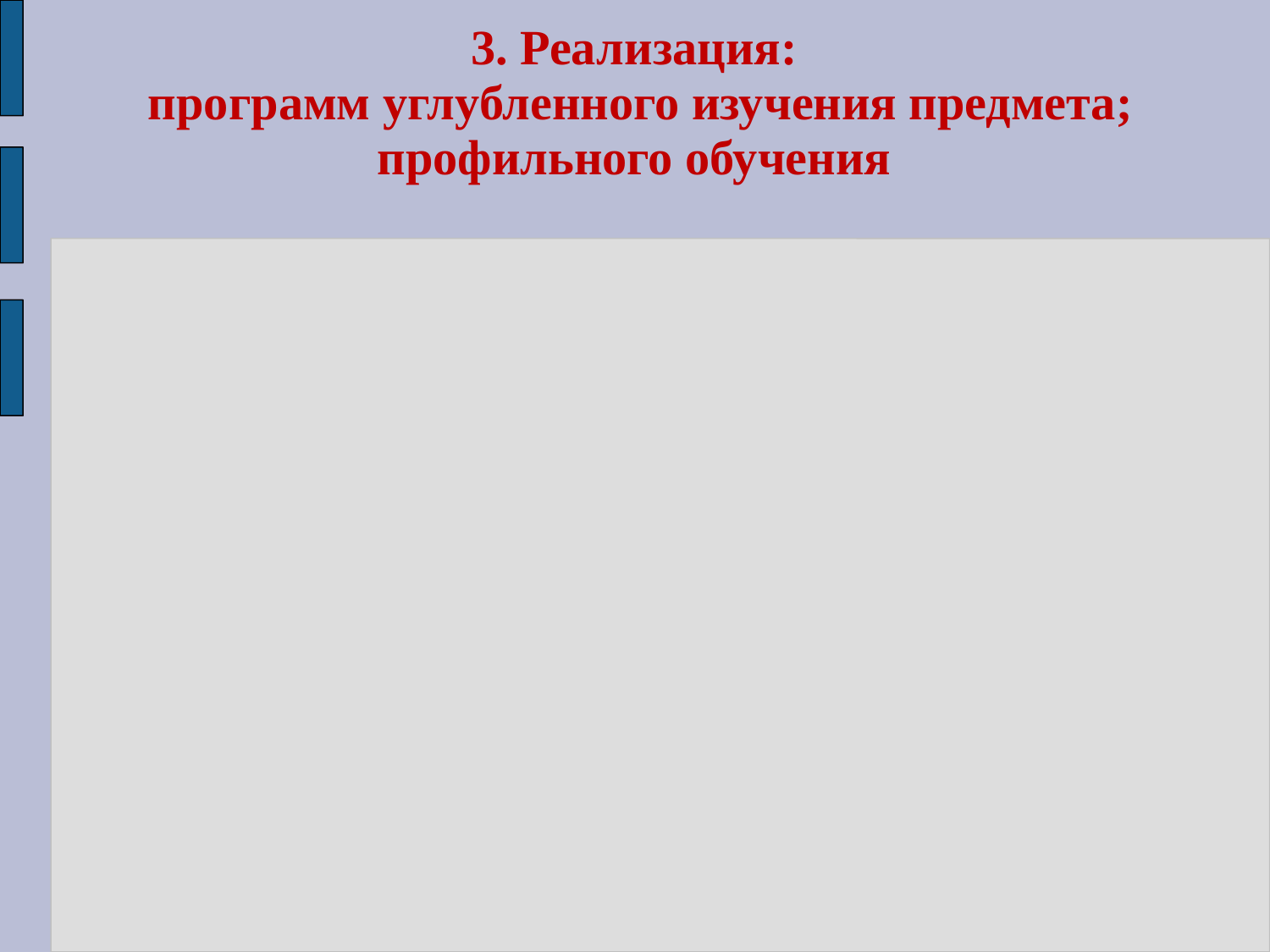

# 3. Реализация: программ углубленного изучения предмета; профильного обучения